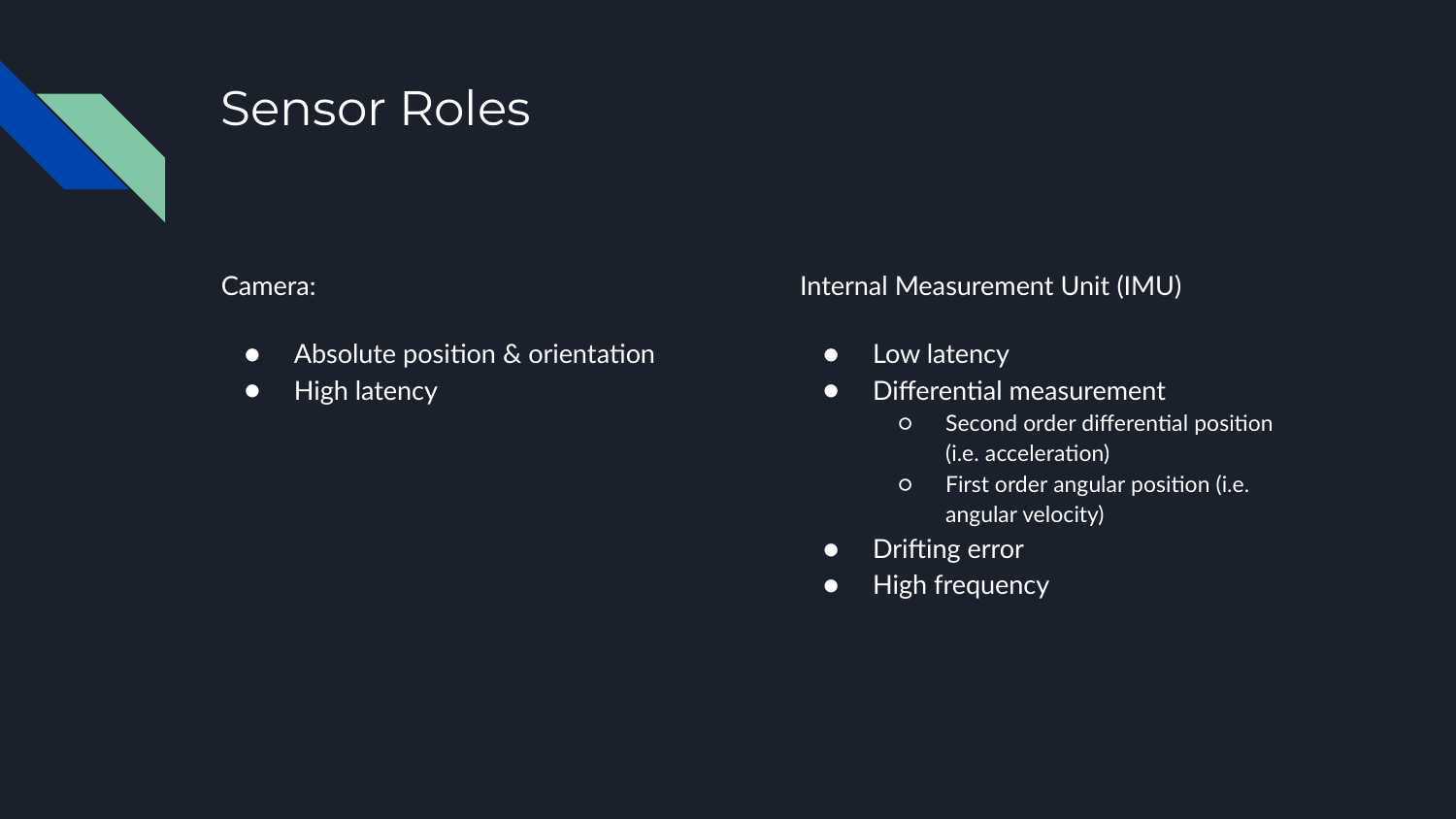

# Sensor Roles
Camera:
Absolute position & orientation
High latency
Internal Measurement Unit (IMU)
Low latency
Differential measurement
Second order differential position (i.e. acceleration)
First order angular position (i.e. angular velocity)
Drifting error
High frequency